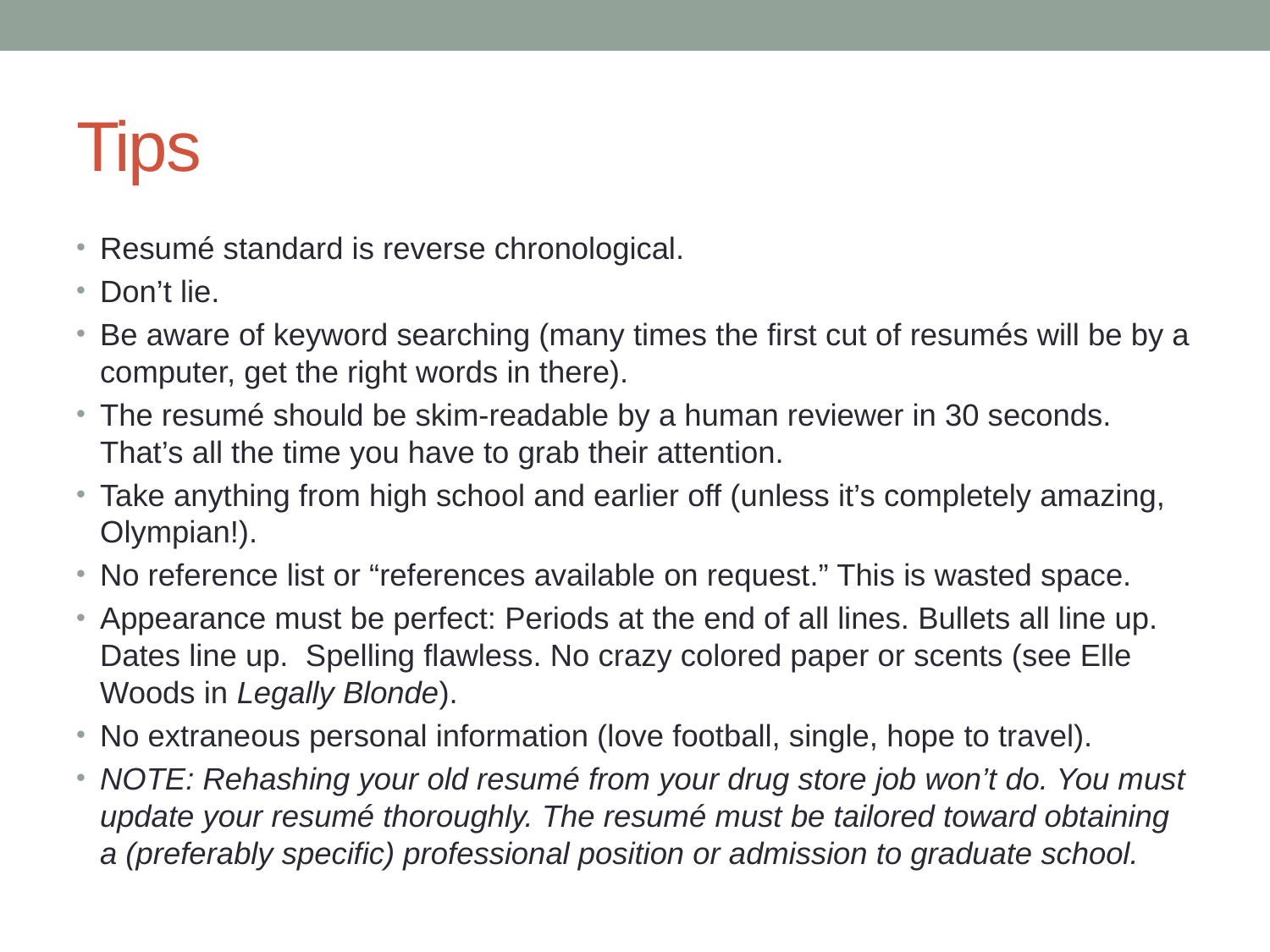

# Tips
Resumé standard is reverse chronological.
Don’t lie.
Be aware of keyword searching (many times the first cut of resumés will be by a computer, get the right words in there).
The resumé should be skim-readable by a human reviewer in 30 seconds. That’s all the time you have to grab their attention.
Take anything from high school and earlier off (unless it’s completely amazing, Olympian!).
No reference list or “references available on request.” This is wasted space.
Appearance must be perfect: Periods at the end of all lines. Bullets all line up. Dates line up.  Spelling flawless. No crazy colored paper or scents (see Elle Woods in Legally Blonde).
No extraneous personal information (love football, single, hope to travel).
NOTE: Rehashing your old resumé from your drug store job won’t do. You must update your resumé thoroughly. The resumé must be tailored toward obtaining a (preferably specific) professional position or admission to graduate school.